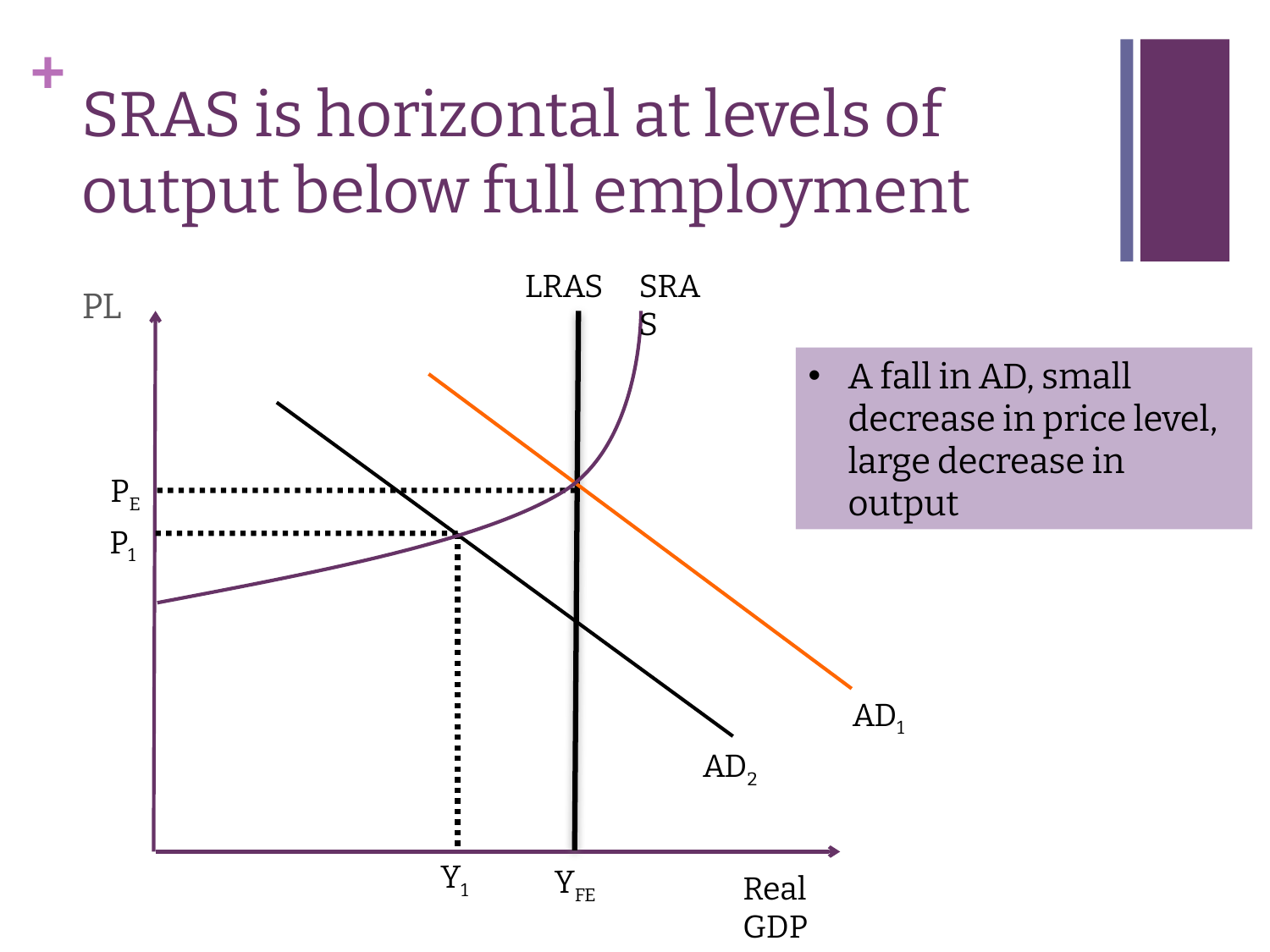

# SRAS is horizontal at levels of output below full employment
LRAS
SRAS
PL

A fall in AD, small decrease in price level, large decrease in output
PE

P1

AD1
AD2

Y1

YFE
Real GDP